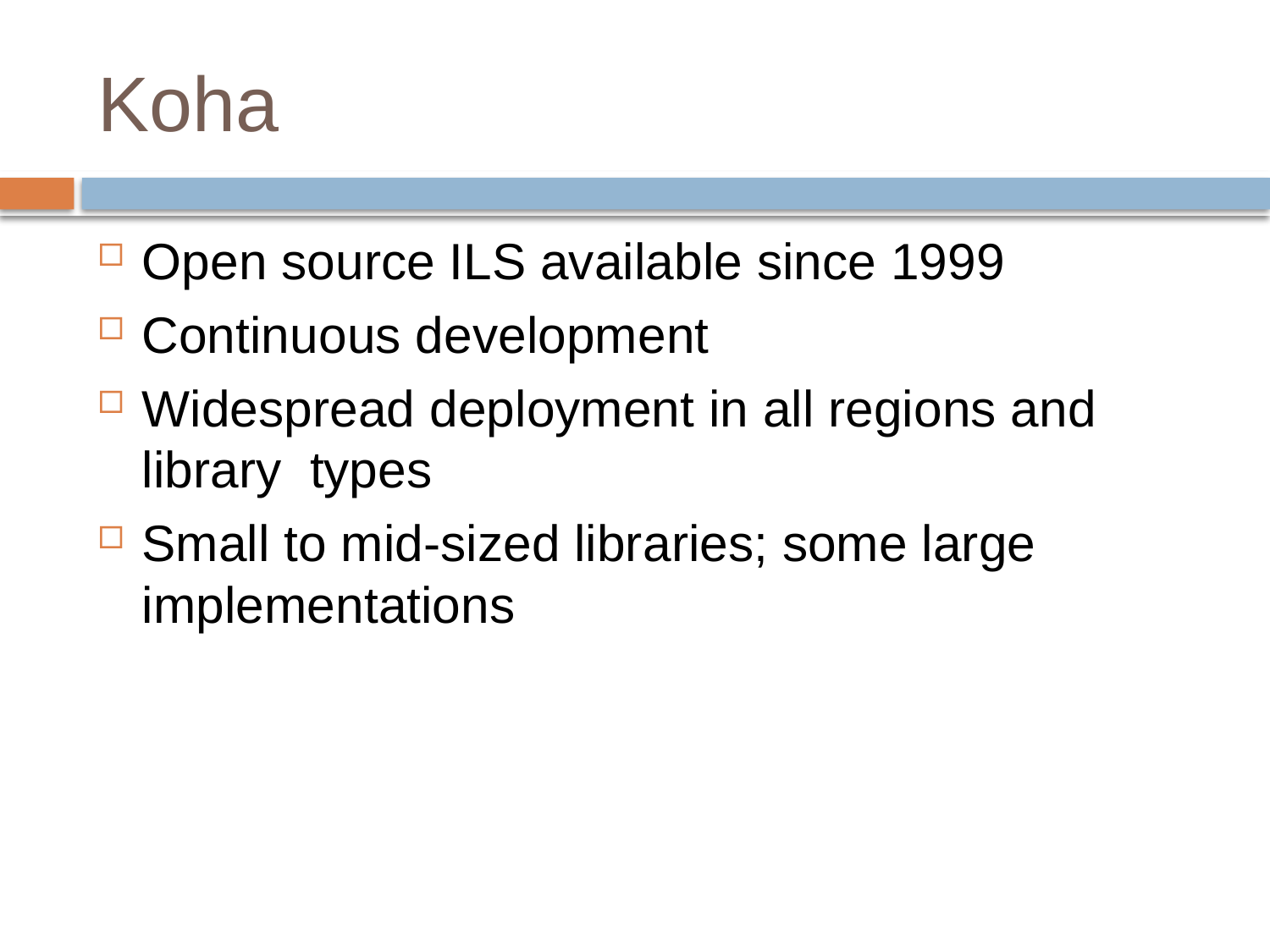

# Koha
Open source ILS available since 1999
Continuous development
Widespread deployment in all regions and library  types
Small to mid-sized libraries; some large implementations